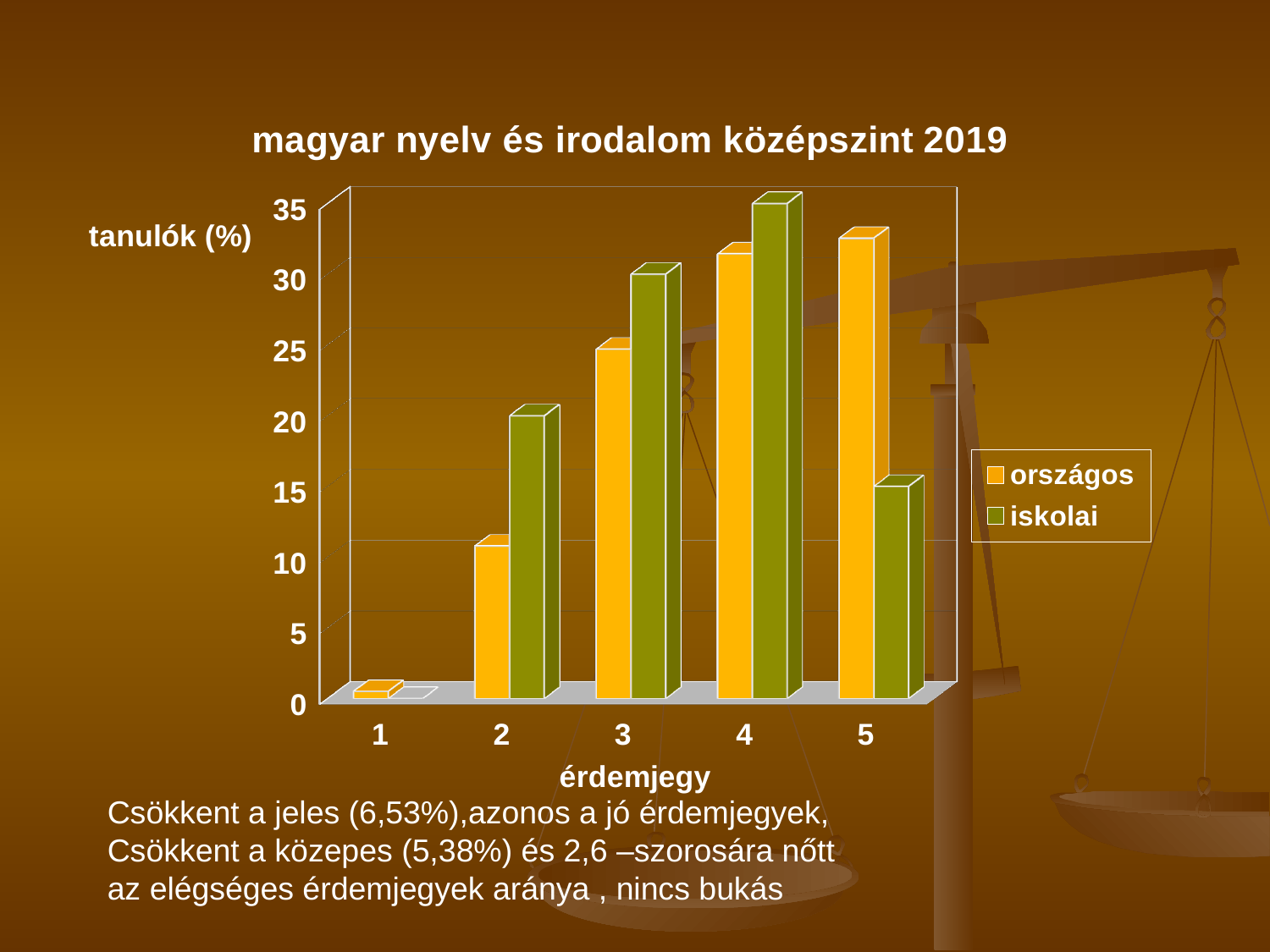

[unsupported chart]

Csökkent a jeles (6,53%),azonos a jó érdemjegyek,
Csökkent a közepes (5,38%) és 2,6 –szorosára nőtt az elégséges érdemjegyek aránya , nincs bukás